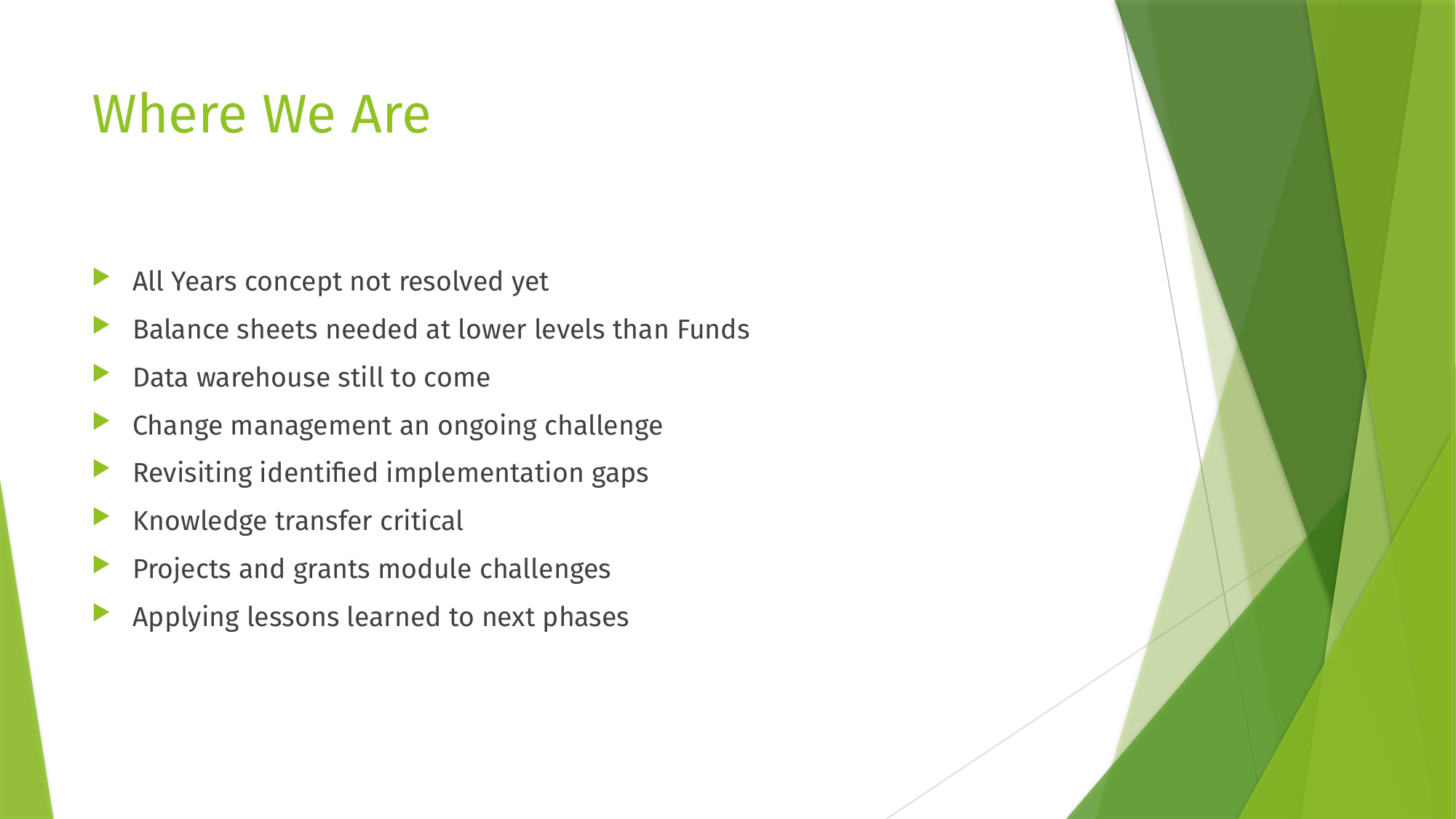

# Where We Are
All Years concept not resolved yet
Balance sheets needed at lower levels than Funds
Data warehouse still to come
Change management an ongoing challenge
Revisiting identified implementation gaps
Knowledge transfer critical
Projects and grants module challenges
Applying lessons learned to next phases